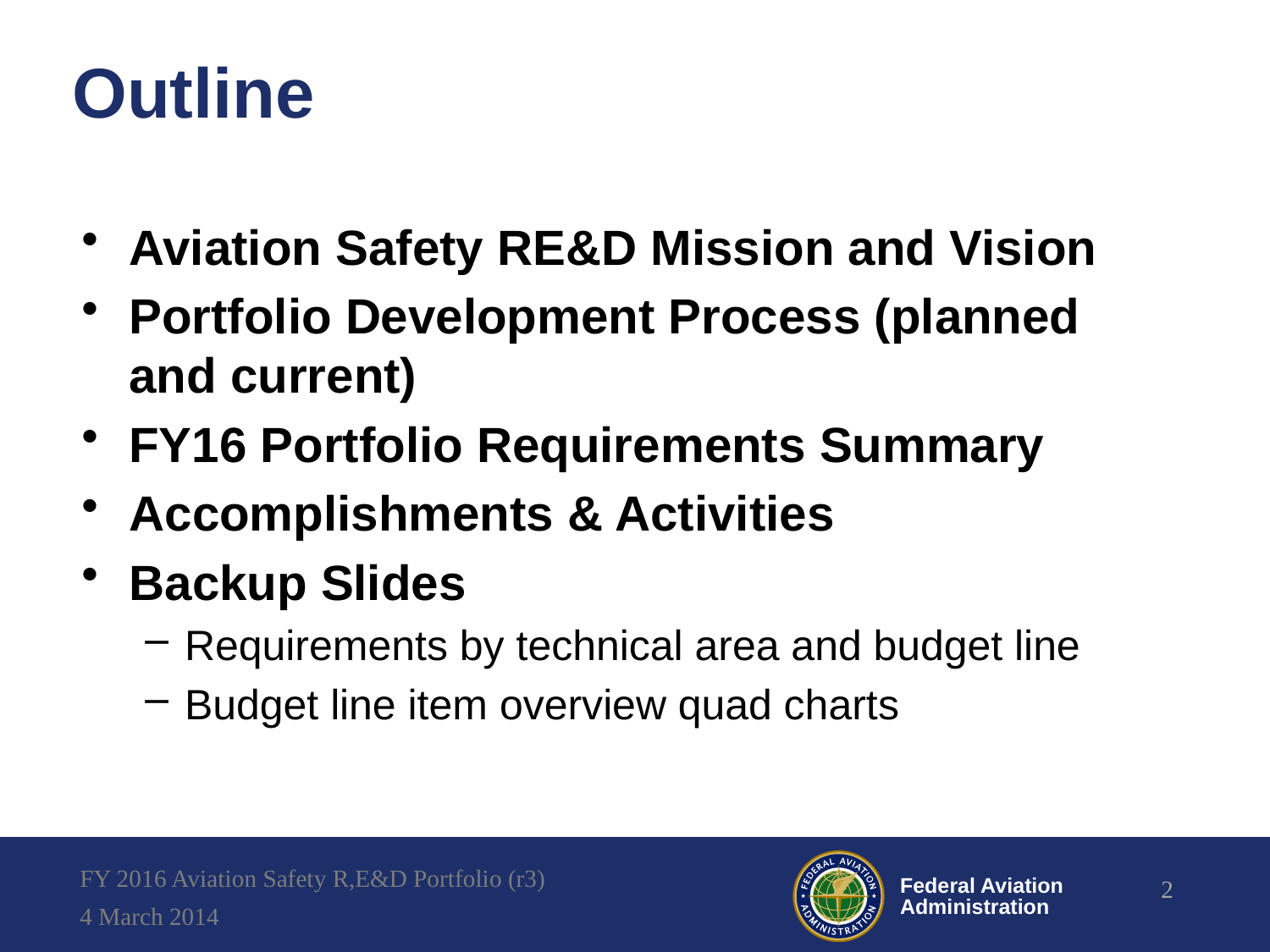

# Outline
Aviation Safety RE&D Mission and Vision
Portfolio Development Process (planned and current)
FY16 Portfolio Requirements Summary
Accomplishments & Activities
Backup Slides
Requirements by technical area and budget line
Budget line item overview quad charts

FY 2016 Aviation Safety R,E&D Portfolio (r3)
2
4 March 2014